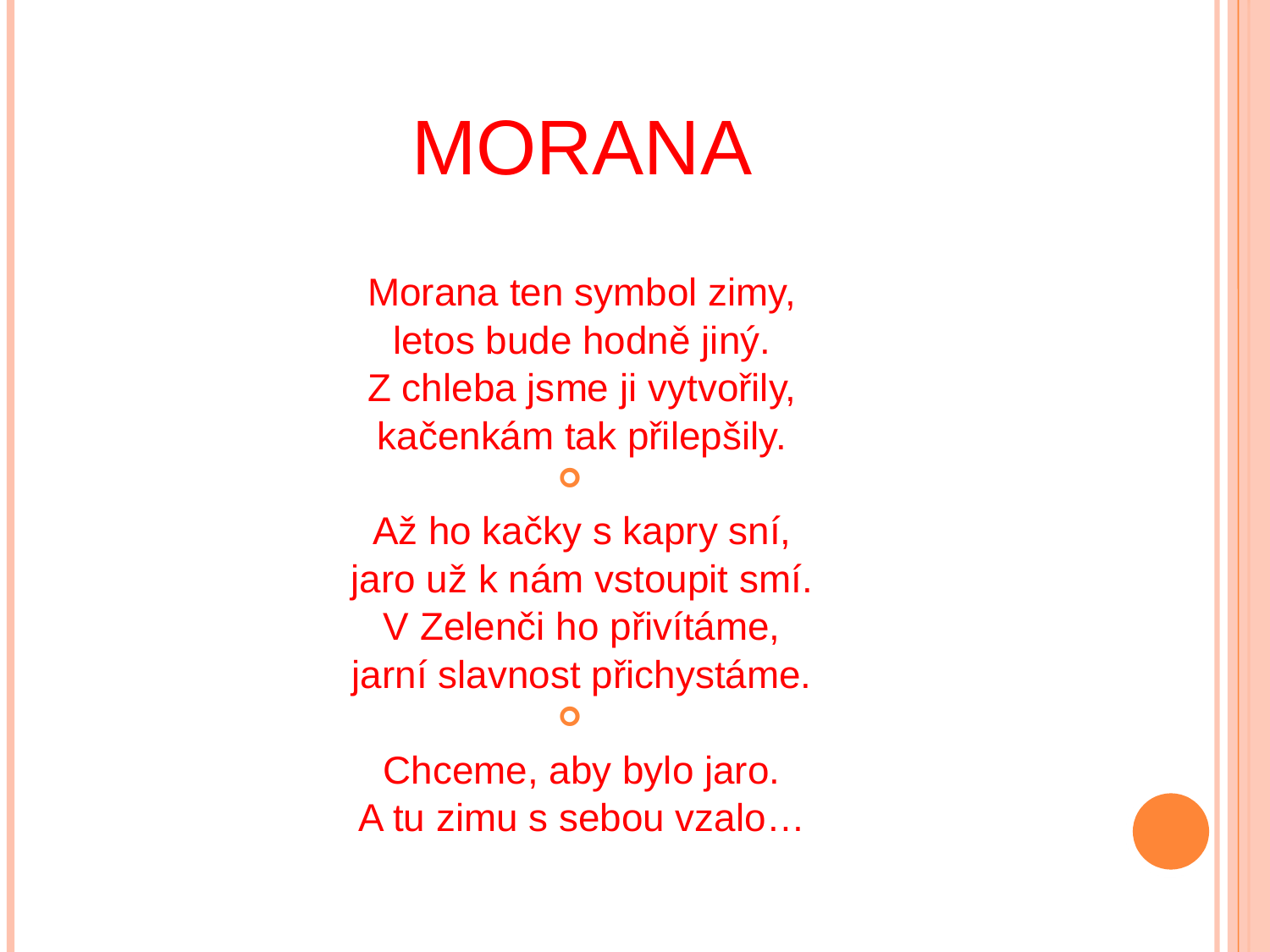

# Morana

Morana ten symbol zimy,
letos bude hodně jiný.
Z chleba jsme ji vytvořily,
kačenkám tak přilepšily.

Až ho kačky s kapry sní,
jaro už k nám vstoupit smí.
V Zelenči ho přivítáme,
jarní slavnost přichystáme.

Chceme, aby bylo jaro.
A tu zimu s sebou vzalo…